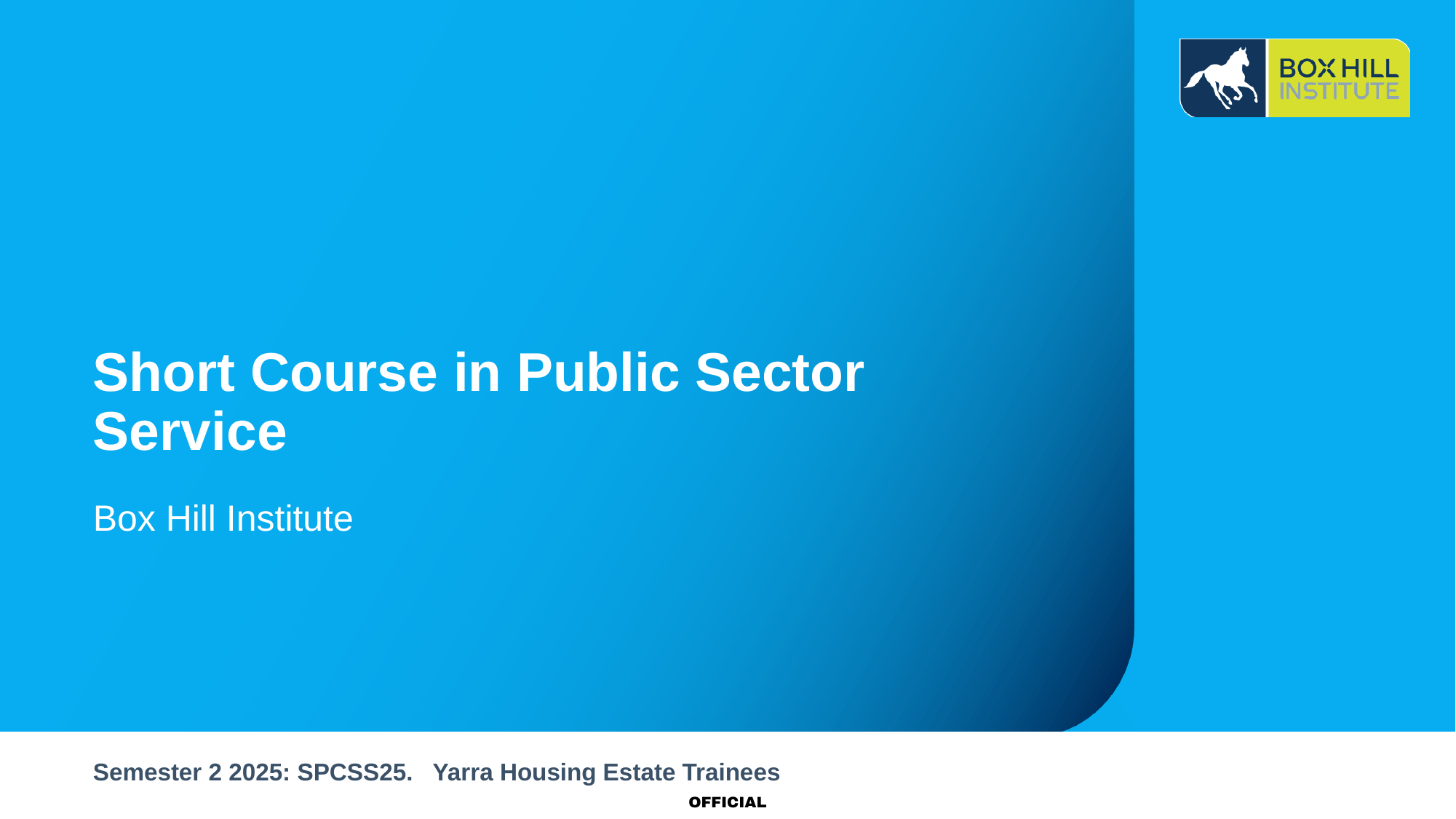

# Short Course in Public Sector Service
Box Hill Institute

Semester 2 2025: SPCSS25.   Yarra Housing Estate Trainees